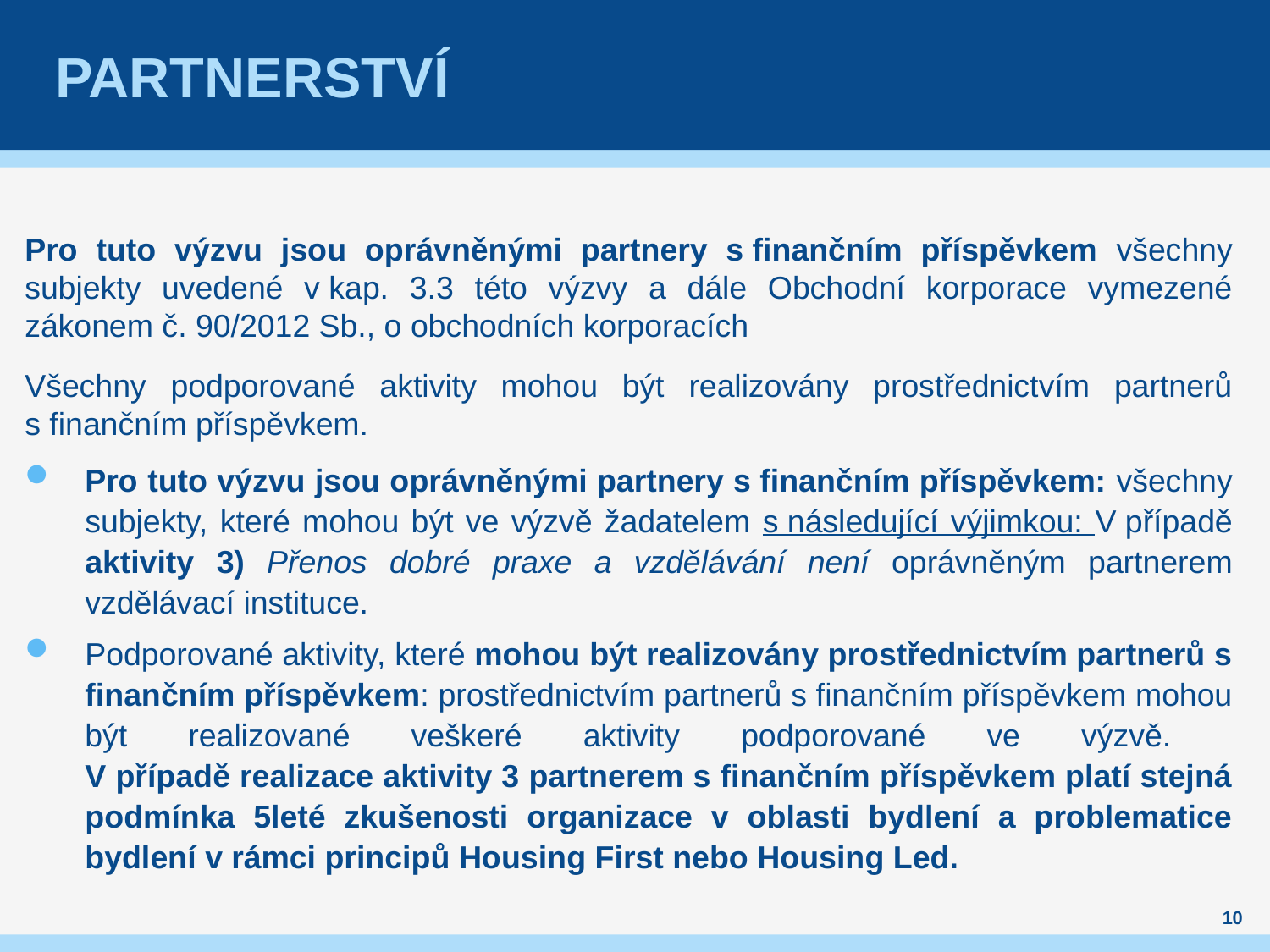

# PARTNERSTVÍ

Pro tuto výzvu jsou oprávněnými partnery s finančním příspěvkem všechny subjekty uvedené v kap. 3.3 této výzvy a dále Obchodní korporace vymezené zákonem č. 90/2012 Sb., o obchodních korporacích
Všechny podporované aktivity mohou být realizovány prostřednictvím partnerů s finančním příspěvkem.
Pro tuto výzvu jsou oprávněnými partnery s finančním příspěvkem: všechny subjekty, které mohou být ve výzvě žadatelem s následující výjimkou: V případě aktivity 3) Přenos dobré praxe a vzdělávání není oprávněným partnerem vzdělávací instituce.
Podporované aktivity, které mohou být realizovány prostřednictvím partnerů s finančním příspěvkem: prostřednictvím partnerů s finančním příspěvkem mohou být realizované veškeré aktivity podporované ve výzvě.
V případě realizace aktivity 3 partnerem s finančním příspěvkem platí stejná podmínka 5leté zkušenosti organizace v oblasti bydlení a problematice bydlení v rámci principů Housing First nebo Housing Led.

10